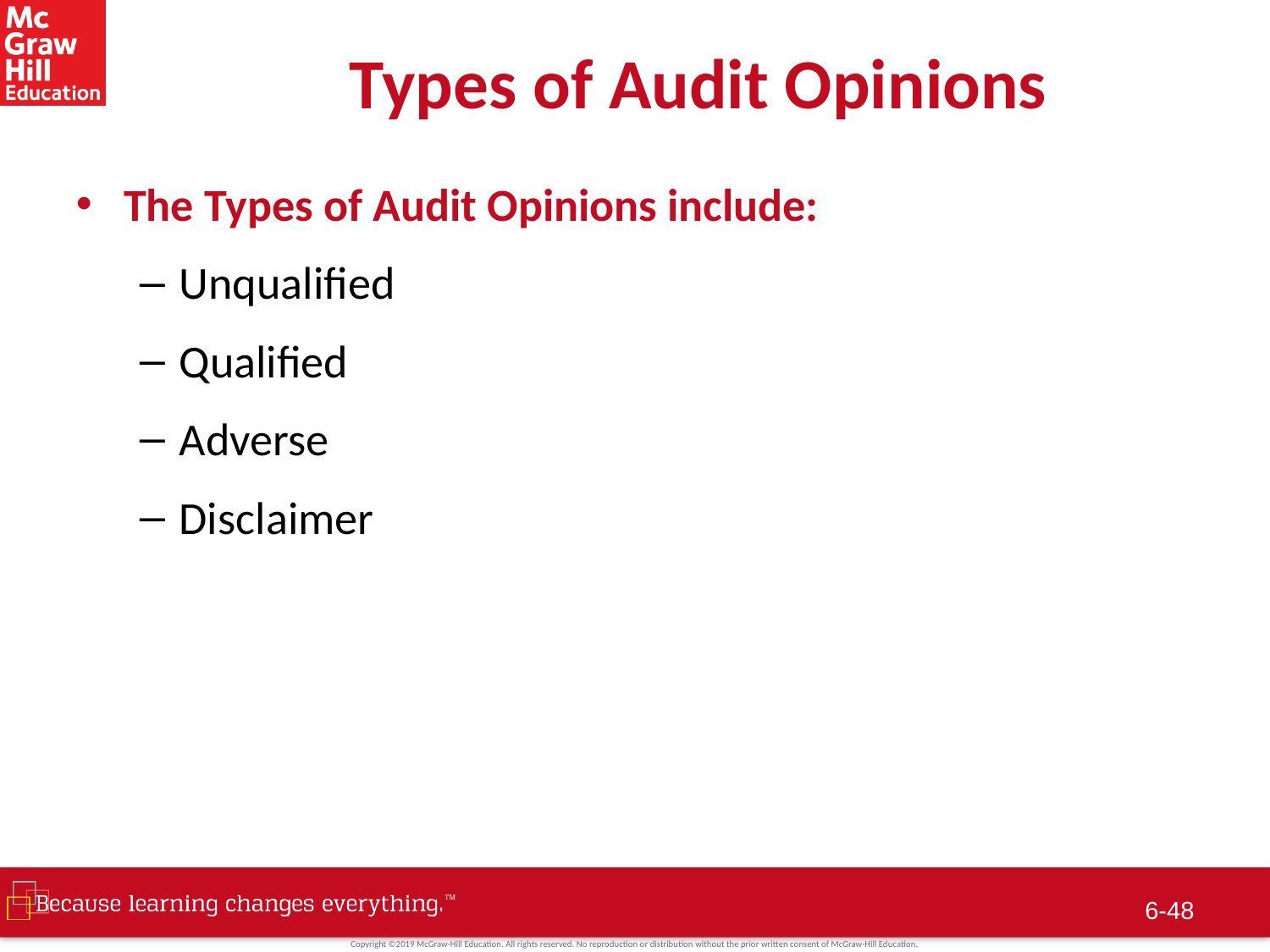

# Types of Audit Opinions
The Types of Audit Opinions include:
Unqualified
Qualified
Adverse
Disclaimer

6-48